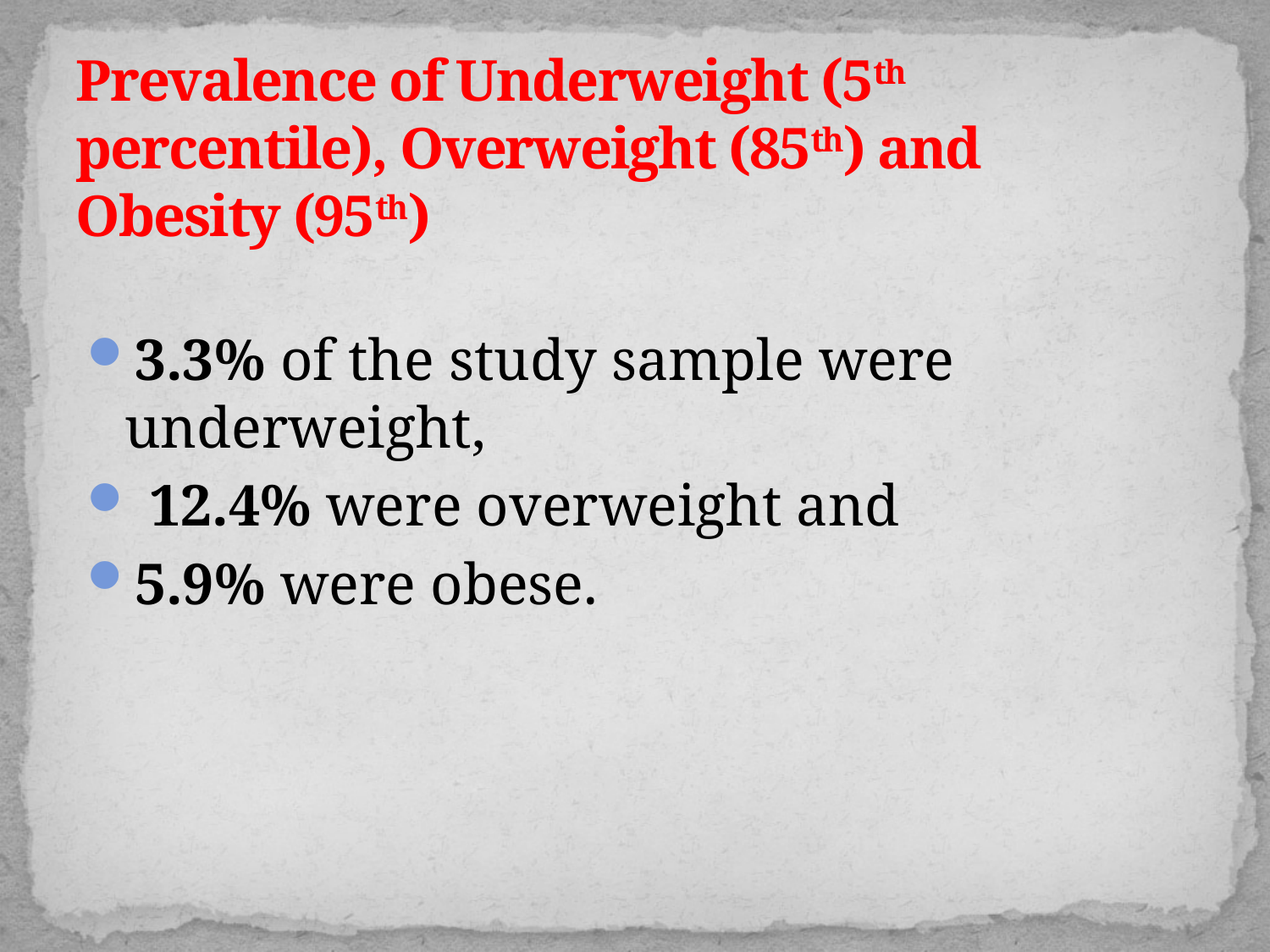

# Prevalence of Underweight (5th percentile), Overweight (85th) and Obesity (95th)
3.3% of the study sample were underweight,
 12.4% were overweight and
5.9% were obese.